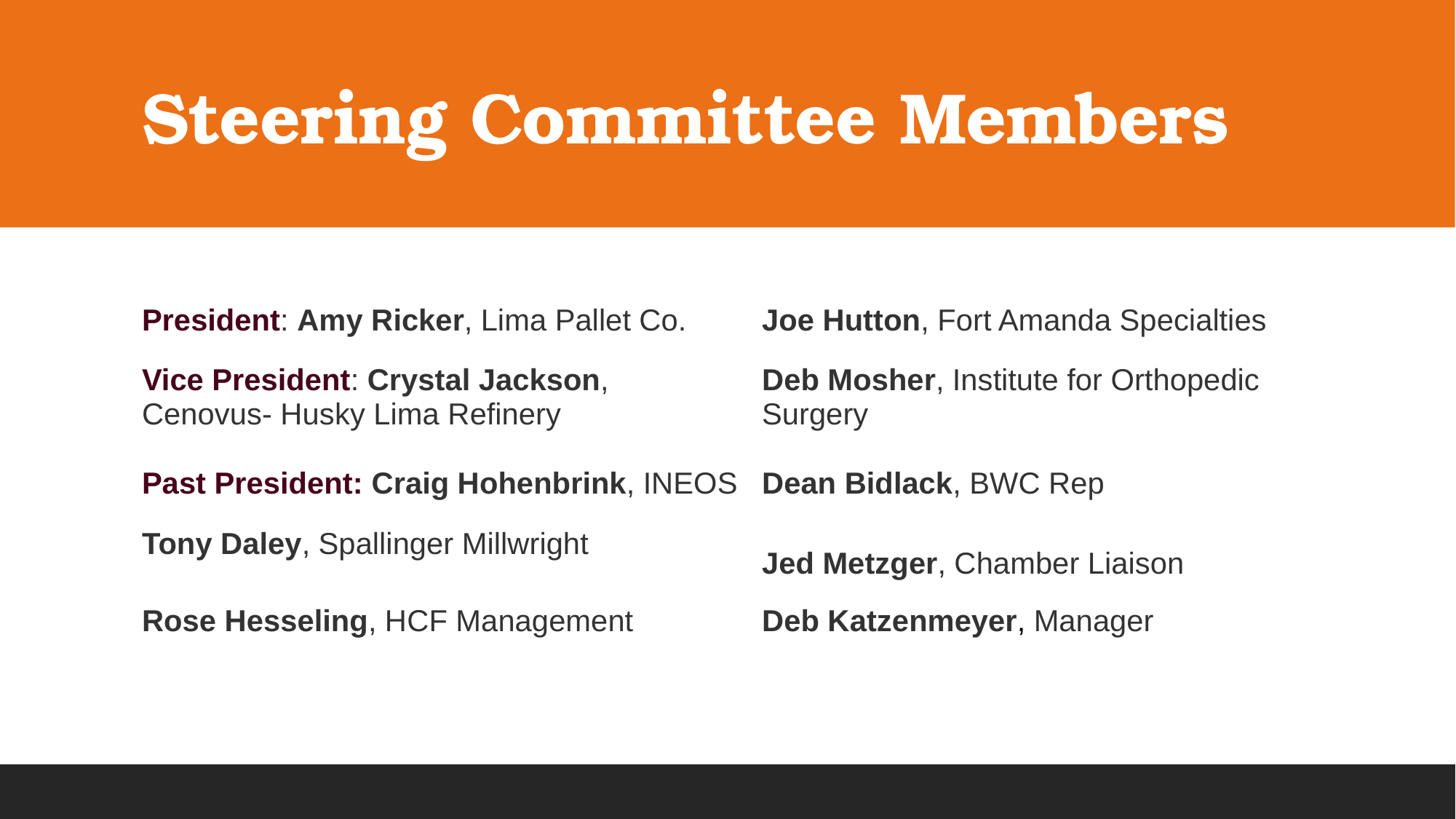

# Steering Committee Members
|  |  |
| --- | --- |
| President: Amy Ricker, Lima Pallet Co. | Joe Hutton, Fort Amanda Specialties |
| Vice President: Crystal Jackson, Cenovus- Husky Lima Refinery | Deb Mosher, Institute for Orthopedic Surgery |
| Past President: Craig Hohenbrink, INEOS | Dean Bidlack, BWC Rep |
| Tony Daley, Spallinger Millwright | Jed Metzger, Chamber Liaison |
| Rose Hesseling, HCF Management | Deb Katzenmeyer, Manager |
|  |  |